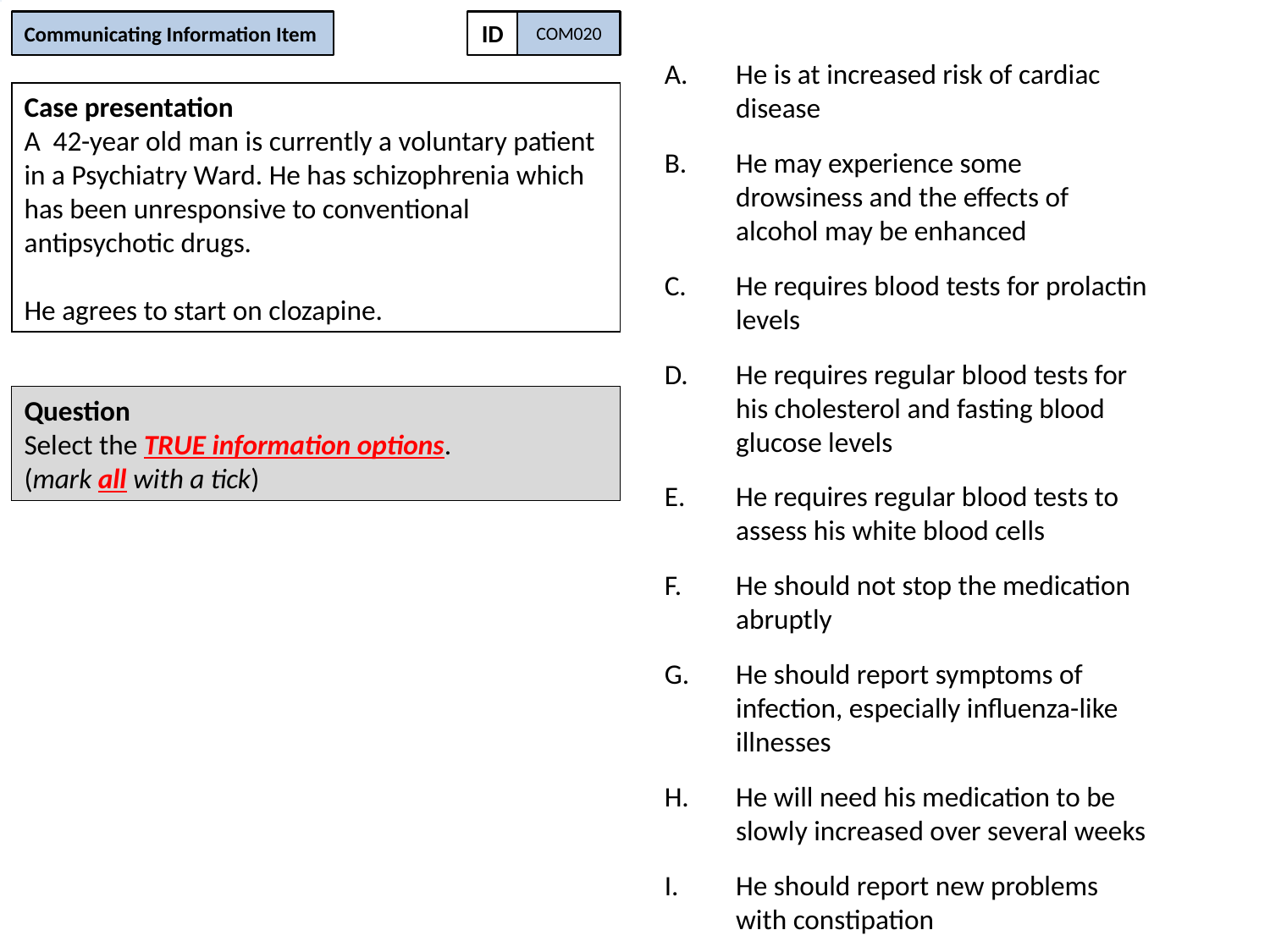

Communicating Information Item
ID
COM020
# Enter Question Text
He is at increased risk of cardiac disease
He may experience some drowsiness and the effects of alcohol may be enhanced
He requires blood tests for prolactin levels
He requires regular blood tests for his cholesterol and fasting blood glucose levels
He requires regular blood tests to assess his white blood cells
He should not stop the medication abruptly
He should report symptoms of infection, especially influenza-like illnesses
He will need his medication to be slowly increased over several weeks
He should report new problems with constipation
Case presentation
A  42-year old man is currently a voluntary patient in a Psychiatry Ward. He has schizophrenia which has been unresponsive to conventional antipsychotic drugs.

He agrees to start on clozapine.
Question
Select the TRUE information options.
(mark all with a tick)